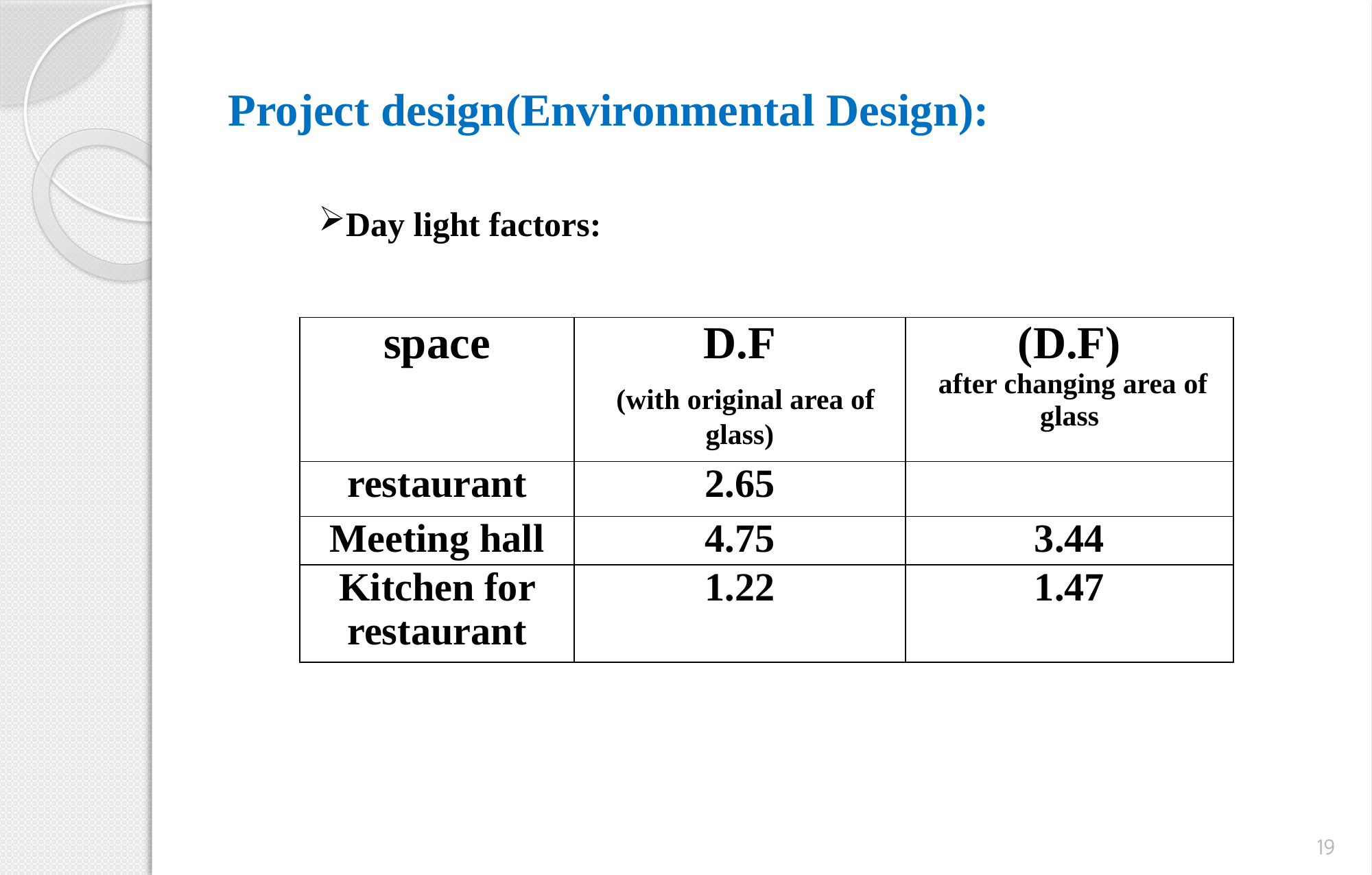

# Project design(Environmental Design):
Day light factors:
| space | D.F (with original area of glass) | (D.F) after changing area of glass |
| --- | --- | --- |
| restaurant | 2.65 |  |
| Meeting hall | 4.75 | 3.44 |
| Kitchen for restaurant | 1.22 | 1.47 |
19